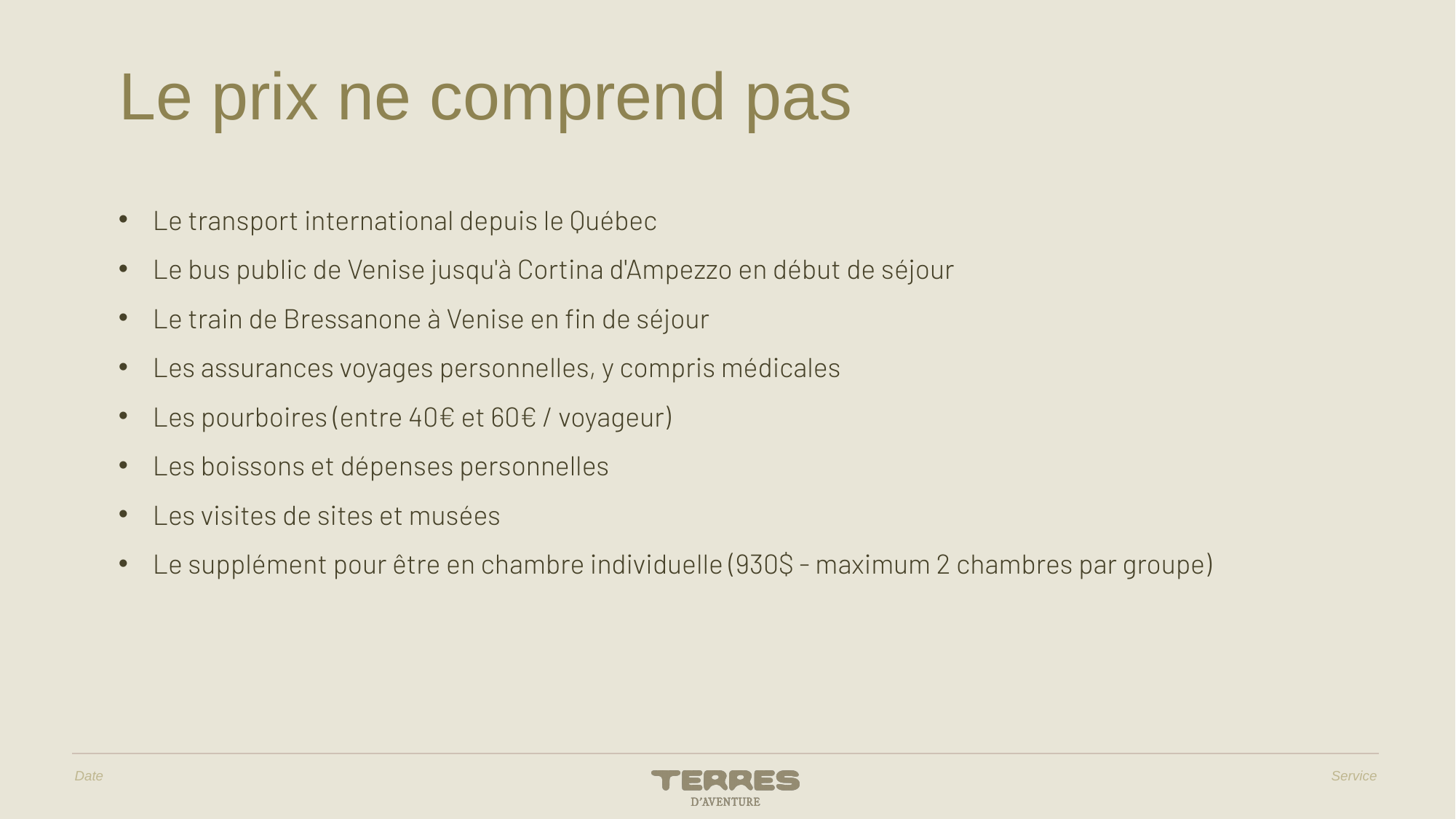

Le prix ne comprend pas
Le transport international depuis le Québec
Le bus public de Venise jusqu'à Cortina d'Ampezzo en début de séjour
Le train de Bressanone à Venise en fin de séjour
Les assurances voyages personnelles, y compris médicales
Les pourboires (entre 40€ et 60€ / voyageur)
Les boissons et dépenses personnelles
Les visites de sites et musées
Le supplément pour être en chambre individuelle (930$ - maximum 2 chambres par groupe)